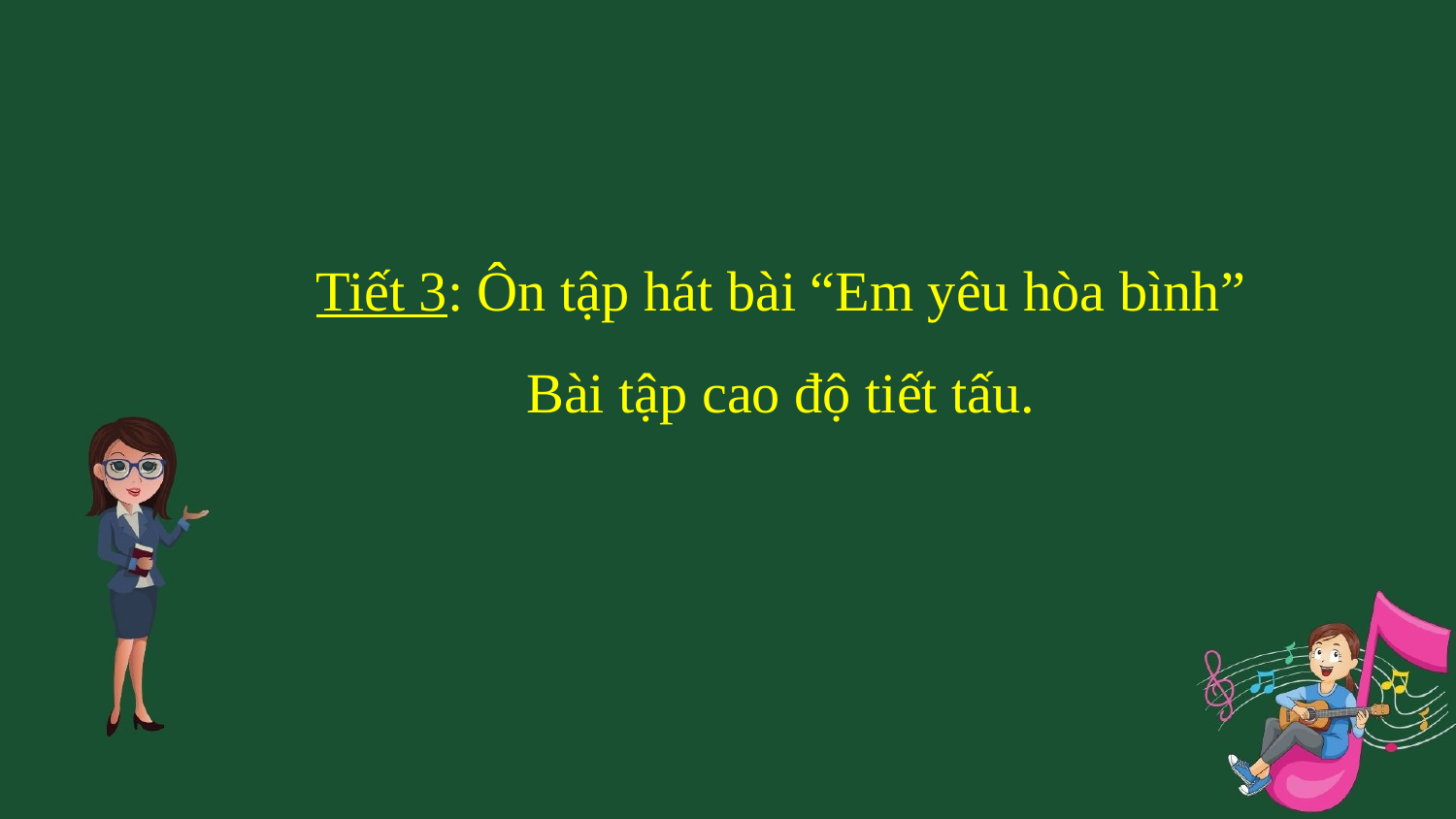

Tiết 3: Ôn tập hát bài “Em yêu hòa bình”
Bài tập cao độ tiết tấu.